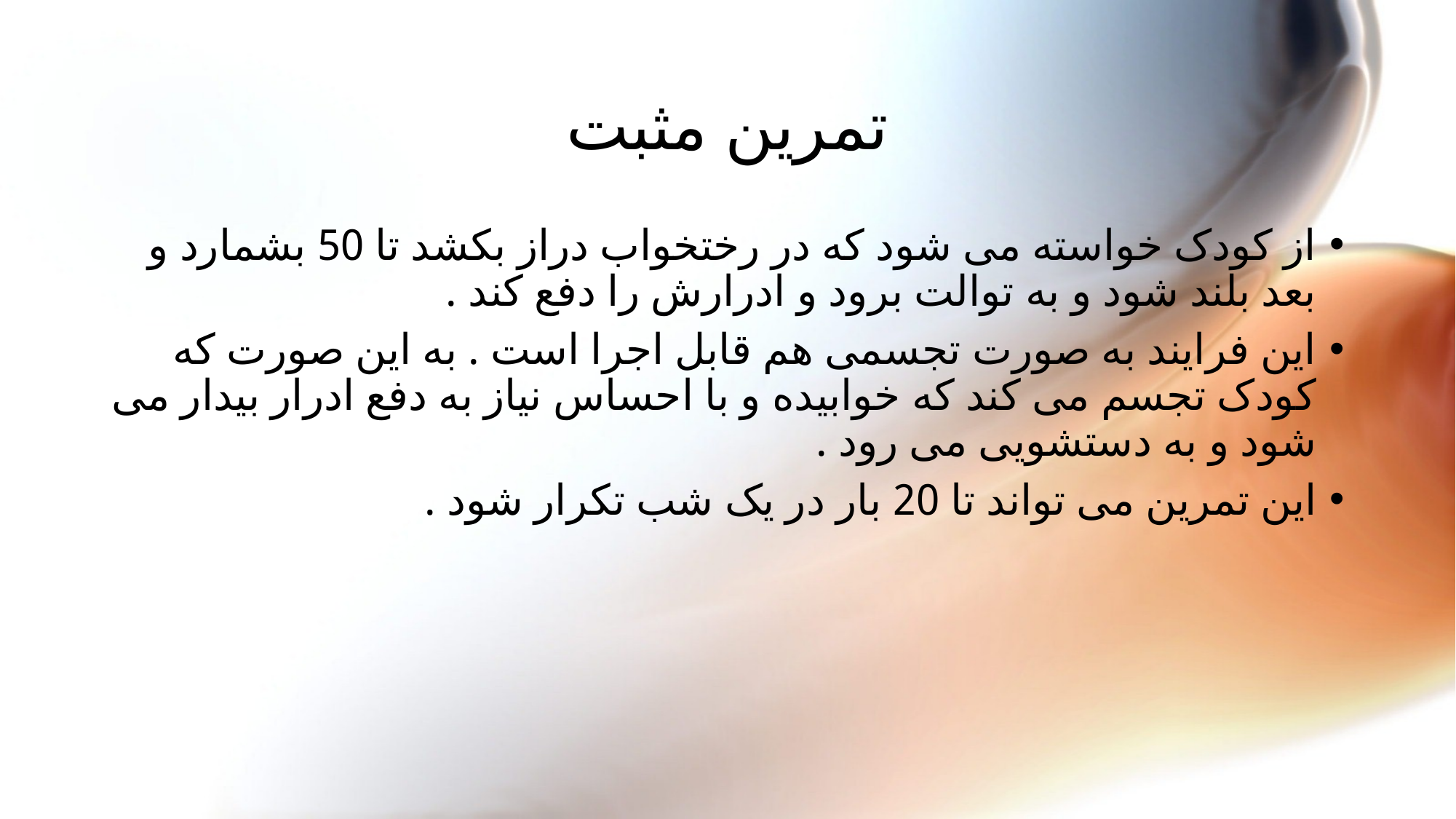

# تمرین مثبت
از کودک خواسته می شود که در رختخواب دراز بکشد تا 50 بشمارد و بعد بلند شود و به توالت برود و ادرارش را دفع کند .
این فرایند به صورت تجسمی هم قابل اجرا است . به این صورت که کودک تجسم می کند که خوابیده و با احساس نیاز به دفع ادرار بیدار می شود و به دستشویی می رود .
این تمرین می تواند تا 20 بار در یک شب تکرار شود .